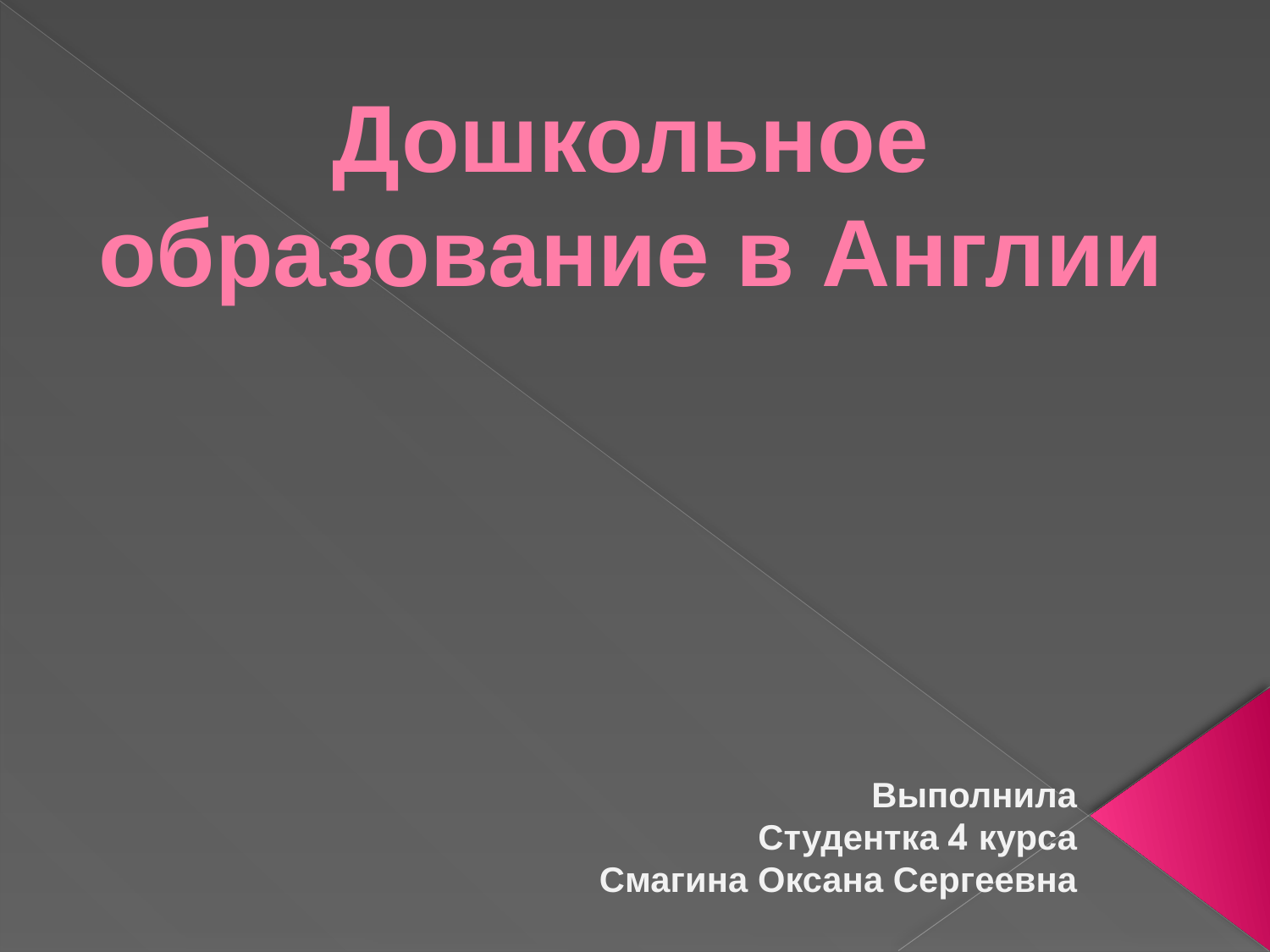

# Дошкольное образование в Англии
Выполнила
Студентка 4 курса
Смагина Оксана Сергеевна